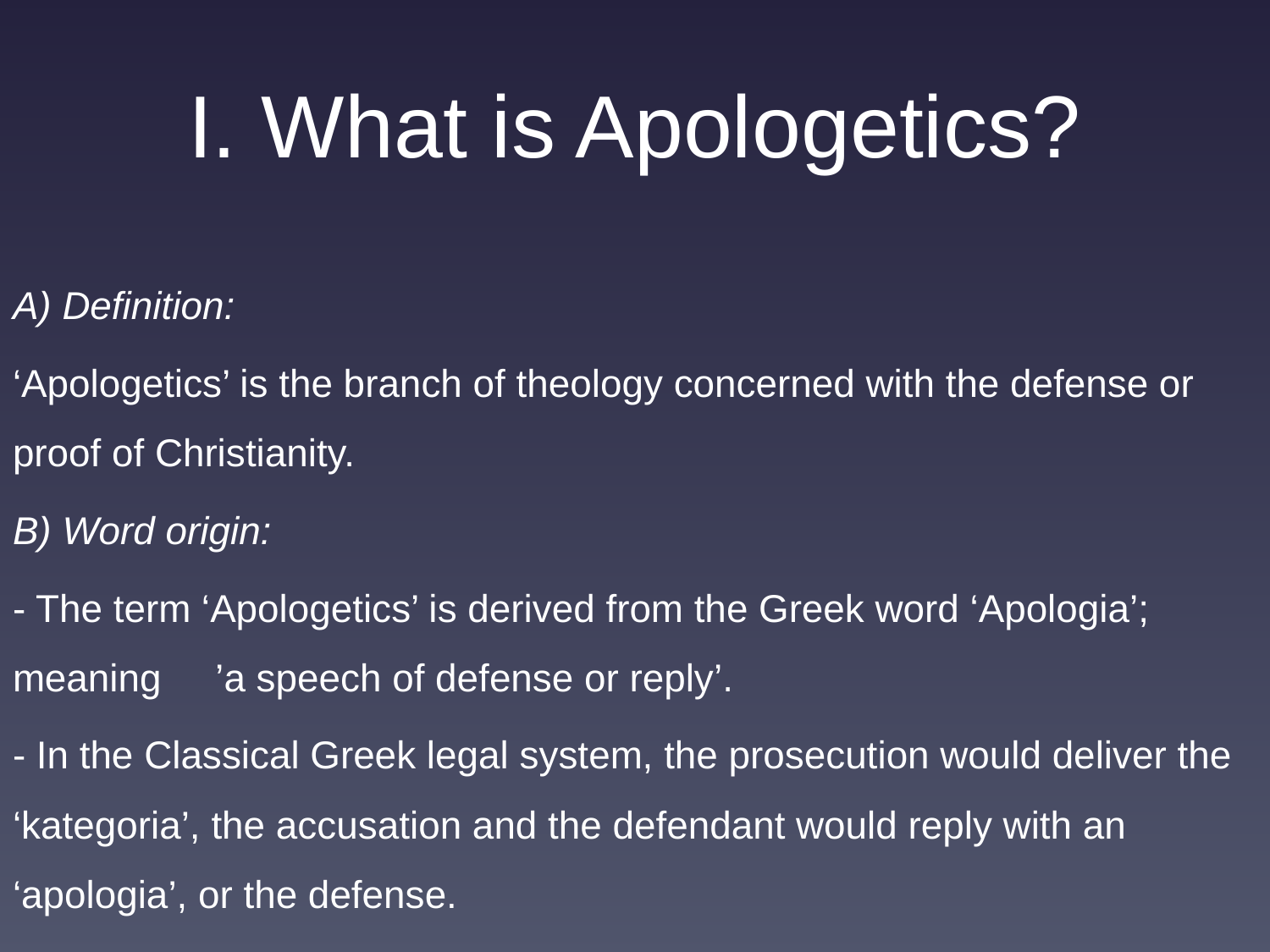

# I. What is Apologetics?
A) Definition:
‘Apologetics’ is the branch of theology concerned with the defense or proof of Christianity.
B) Word origin:
- The term ‘Apologetics’ is derived from the Greek word ‘Apologia’; meaning     ’a speech of defense or reply’.
- In the Classical Greek legal system, the prosecution would deliver the ‘kategoria’, the accusation and the defendant would reply with an ‘apologia’, or the defense.